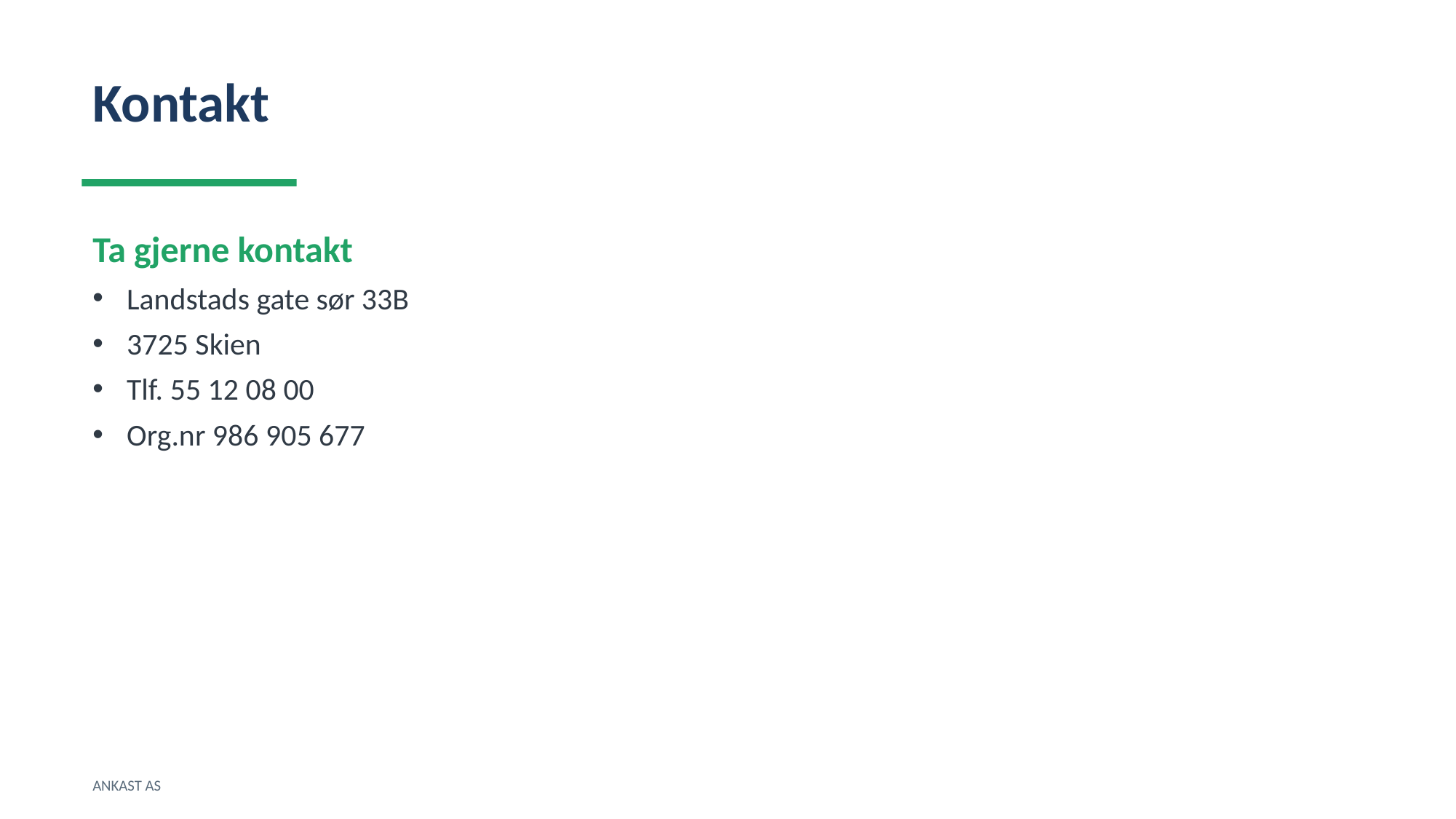

Kontakt

Ta gjerne kontakt
Landstads gate sør 33B
3725 Skien
Tlf. 55 12 08 00
Org.nr 986 905 677
ANKAST AS